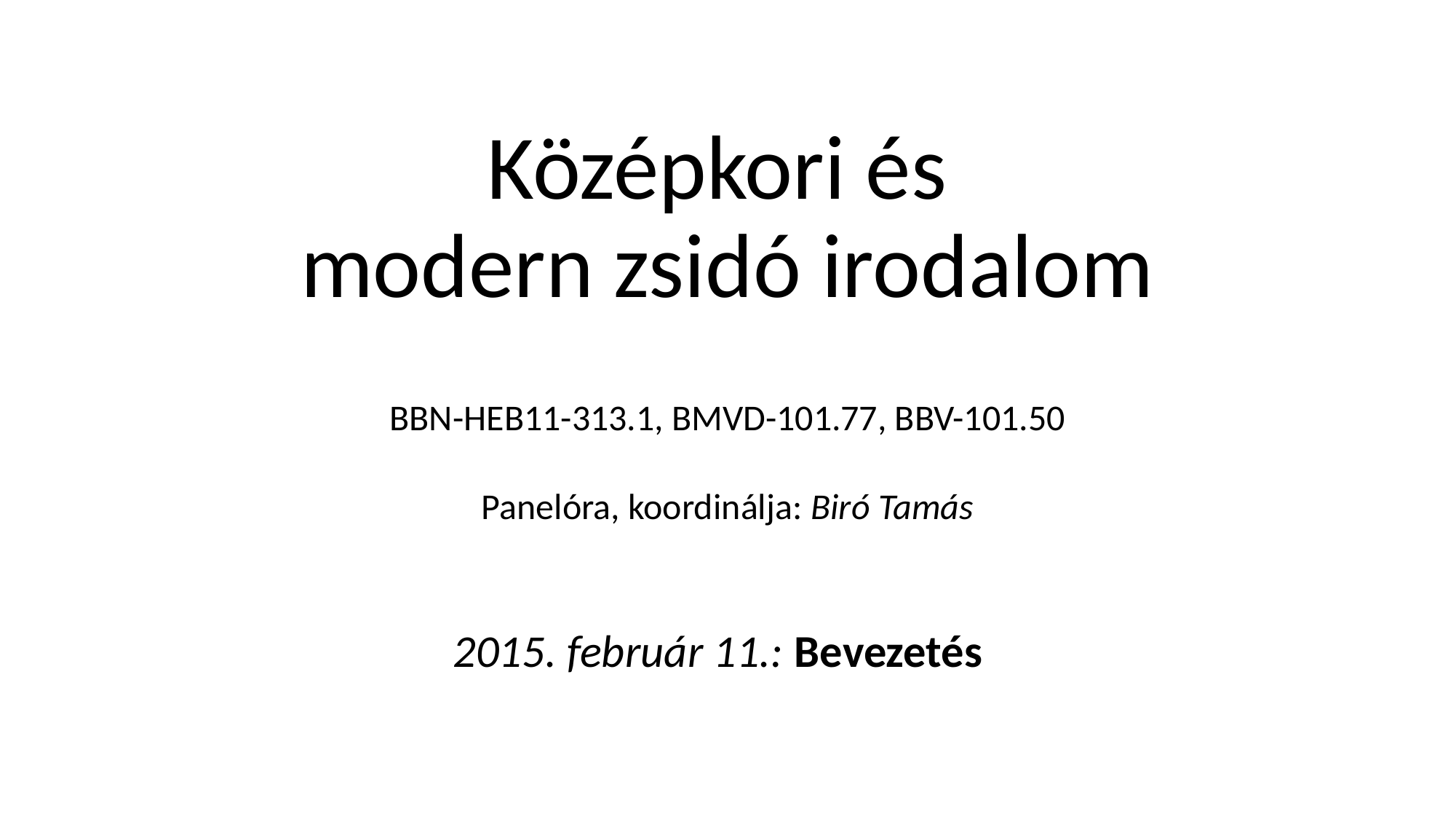

# Középkori és modern zsidó irodalom
BBN-HEB11-313.1, BMVD-101.77, BBV-101.50

Panelóra, koordinálja: Biró Tamás
2015. február 11.: Bevezetés